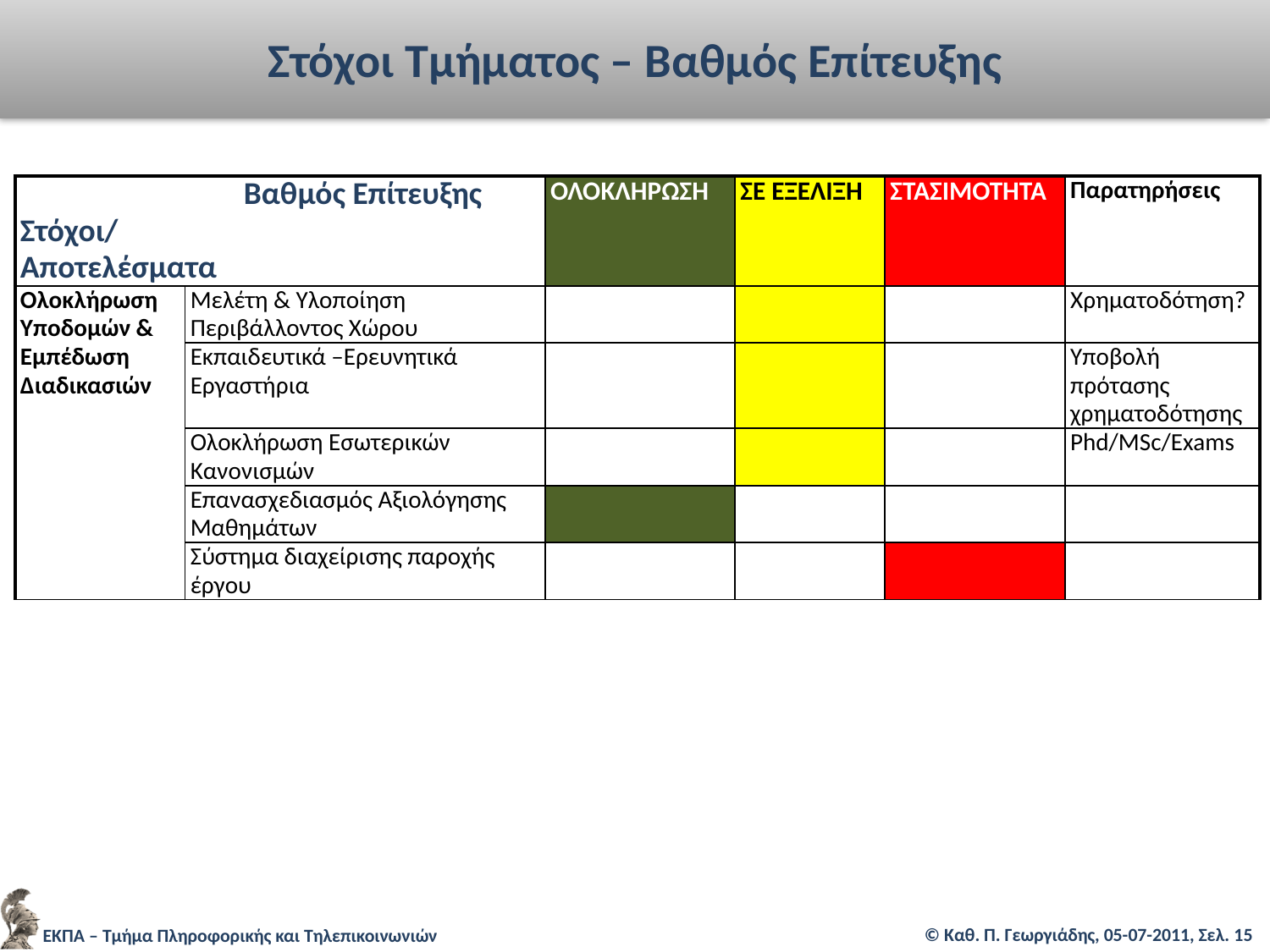

Στόχοι Τμήματος – Βαθμός Επίτευξης
| Βαθμός Επίτευξης Στόχοι/ Αποτελέσματα |  | ΟΛΟΚΛΗΡΩΣΗ | ΣΕ ΕΞΕΛΙΞΗ | ΣΤΑΣΙΜΟΤΗΤΑ | Παρατηρήσεις |
| --- | --- | --- | --- | --- | --- |
| Ολοκλήρωση Υποδομών & Εμπέδωση Διαδικασιών | Μελέτη & Υλοποίηση Περιβάλλοντος Χώρου |  |  |  | Χρηματοδότηση? |
|  | Εκπαιδευτικά –Ερευνητικά Εργαστήρια |  |  |  | Υποβολή πρότασης χρηματοδότησης |
|  | Ολοκλήρωση Εσωτερικών Κανονισμών |  |  |  | Phd/MSc/Exams |
|  | Επανασχεδιασμός Αξιολόγησης Μαθημάτων |  |  |  |  |
|  | Σύστημα διαχείρισης παροχής έργου |  |  |  |  |